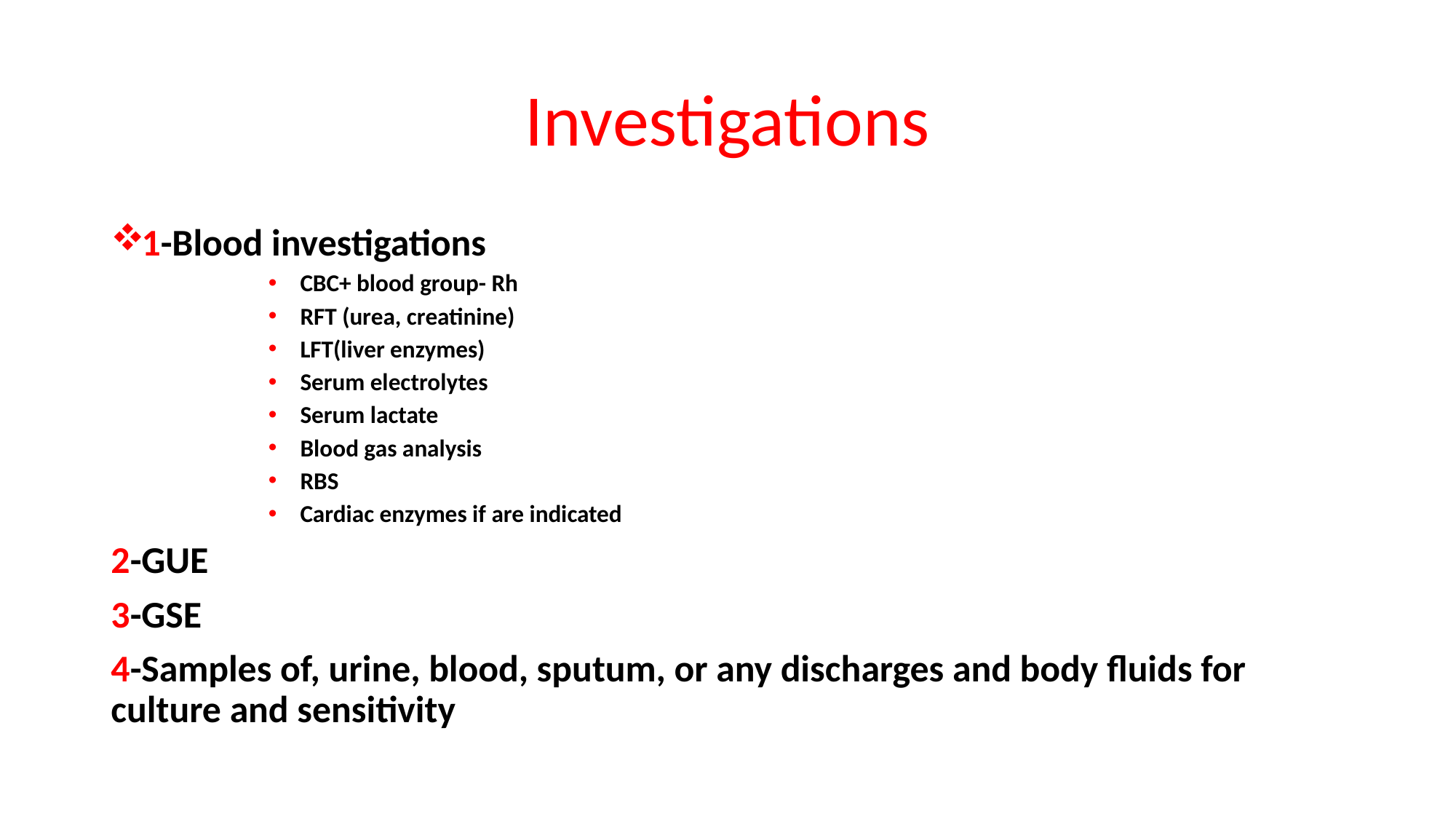

# Investigations
1-Blood investigations
 CBC+ blood group- Rh
 RFT (urea, creatinine)
 LFT(liver enzymes)
 Serum electrolytes
 Serum lactate
 Blood gas analysis
 RBS
 Cardiac enzymes if are indicated
2-GUE
3-GSE
4-Samples of, urine, blood, sputum, or any discharges and body fluids for       culture and sensitivity